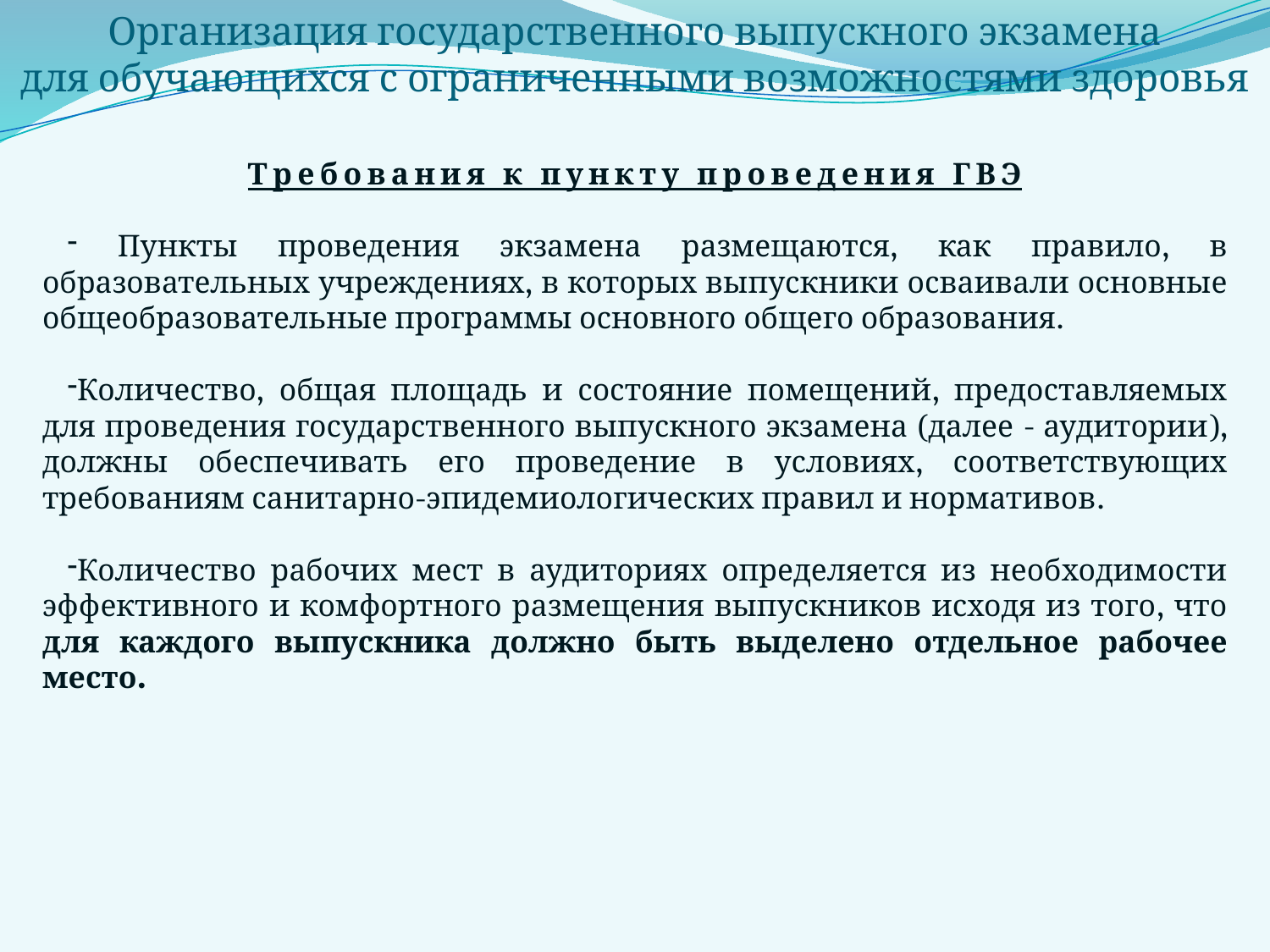

Организация государственного выпускного экзамена
для обучающихся с ограниченными возможностями здоровья
Требования к пункту проведения ГВЭ

 Пункты проведения экзамена размещаются, как правило, в образовательных учреждениях, в которых выпускники осваивали основные общеобразовательные программы основного общего образования.

Количество, общая площадь и состояние помещений, предоставляемых для проведения государственного выпускного экзамена (далее - аудитории), должны обеспечивать его проведение в условиях, соответствующих требованиям санитарно-эпидемиологических правил и нормативов.

Количество рабочих мест в аудиториях определяется из необходимости эффективного и комфортного размещения выпускников исходя из того, что для каждого выпускника должно быть выделено отдельное рабочее место.